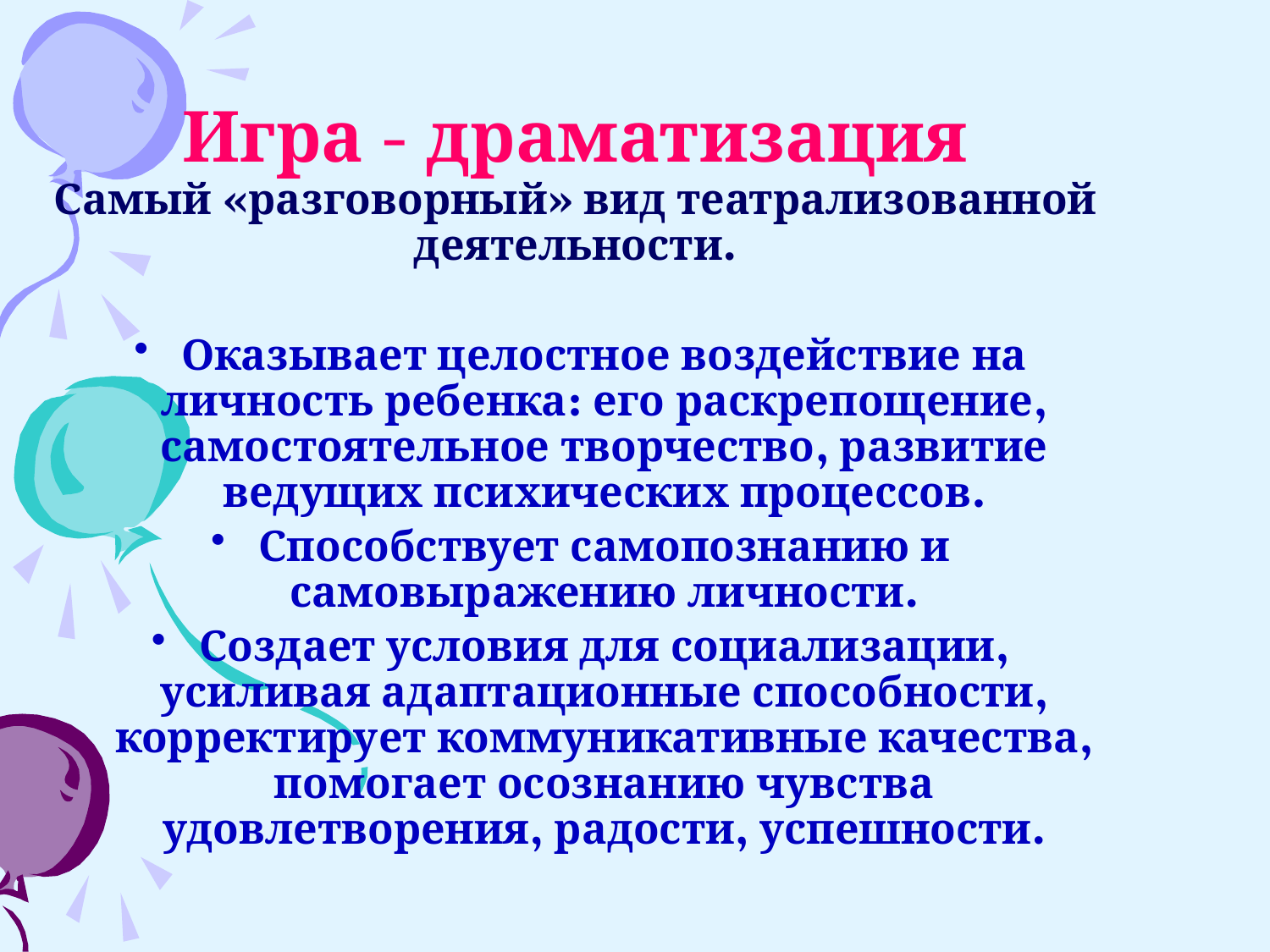

# Игра - драматизация Самый «разговорный» вид театрализованной деятельности.
Оказывает целостное воздействие на личность ребенка: его раскрепощение, самостоятельное творчество, развитие ведущих психических процессов.
Способствует самопознанию и самовыражению личности.
Создает условия для социализации, усиливая адаптационные способности, корректирует коммуникативные качества, помогает осознанию чувства удовлетворения, радости, успешности.